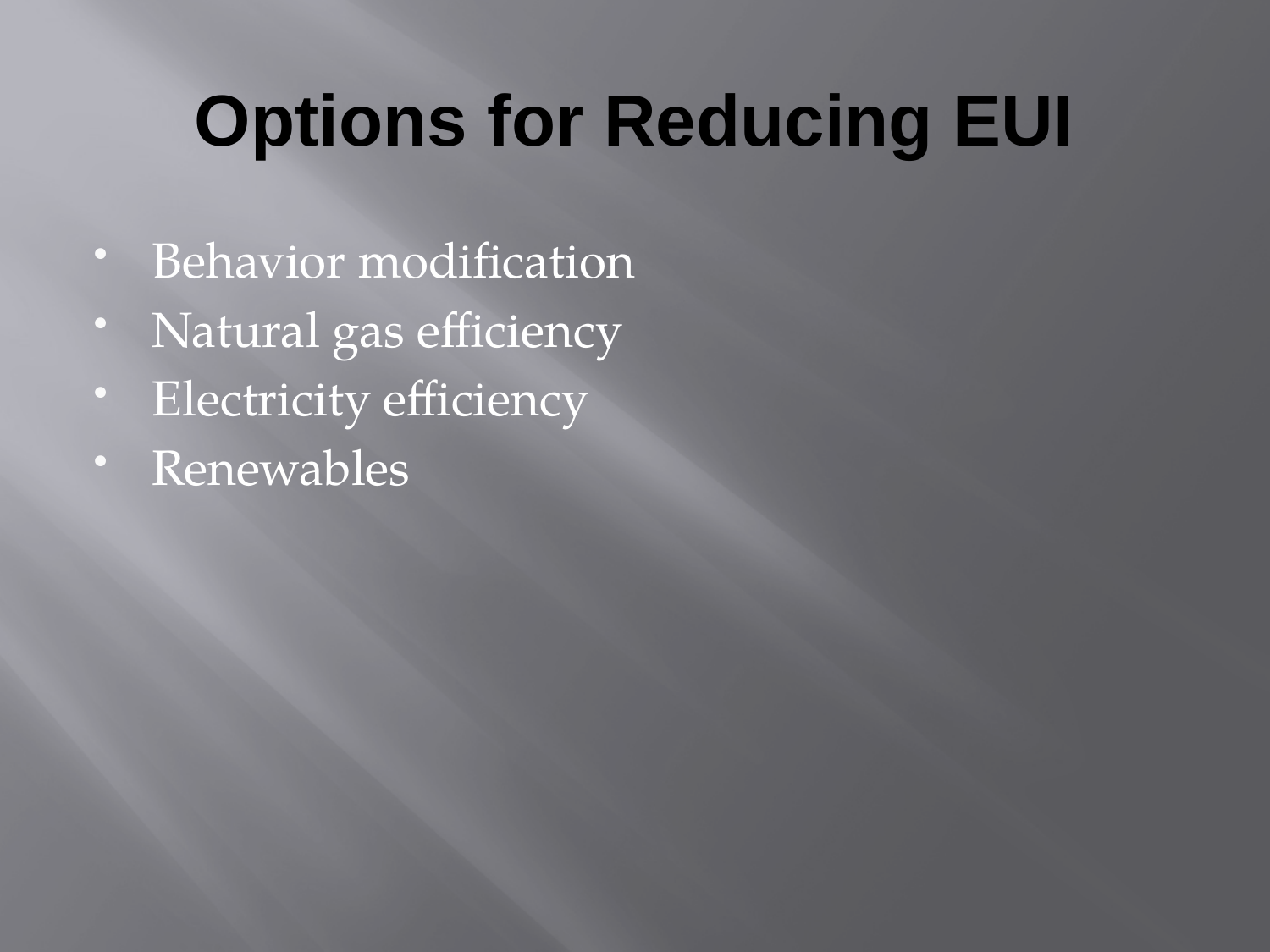

# Options for Reducing EUI
Behavior modification
Natural gas efficiency
Electricity efficiency
Renewables